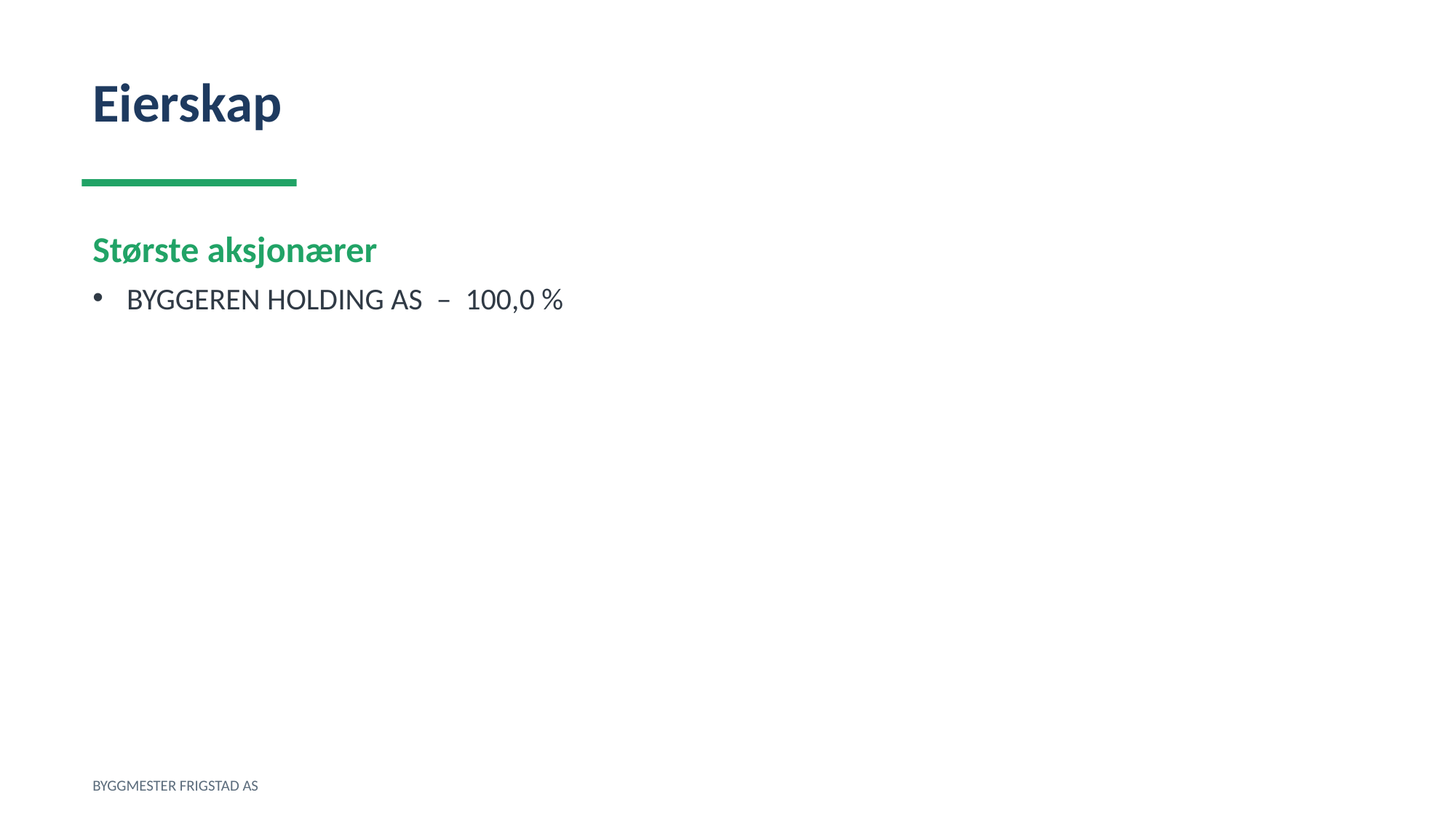

Eierskap

Største aksjonærer
BYGGEREN HOLDING AS  –  100,0 %
BYGGMESTER FRIGSTAD AS